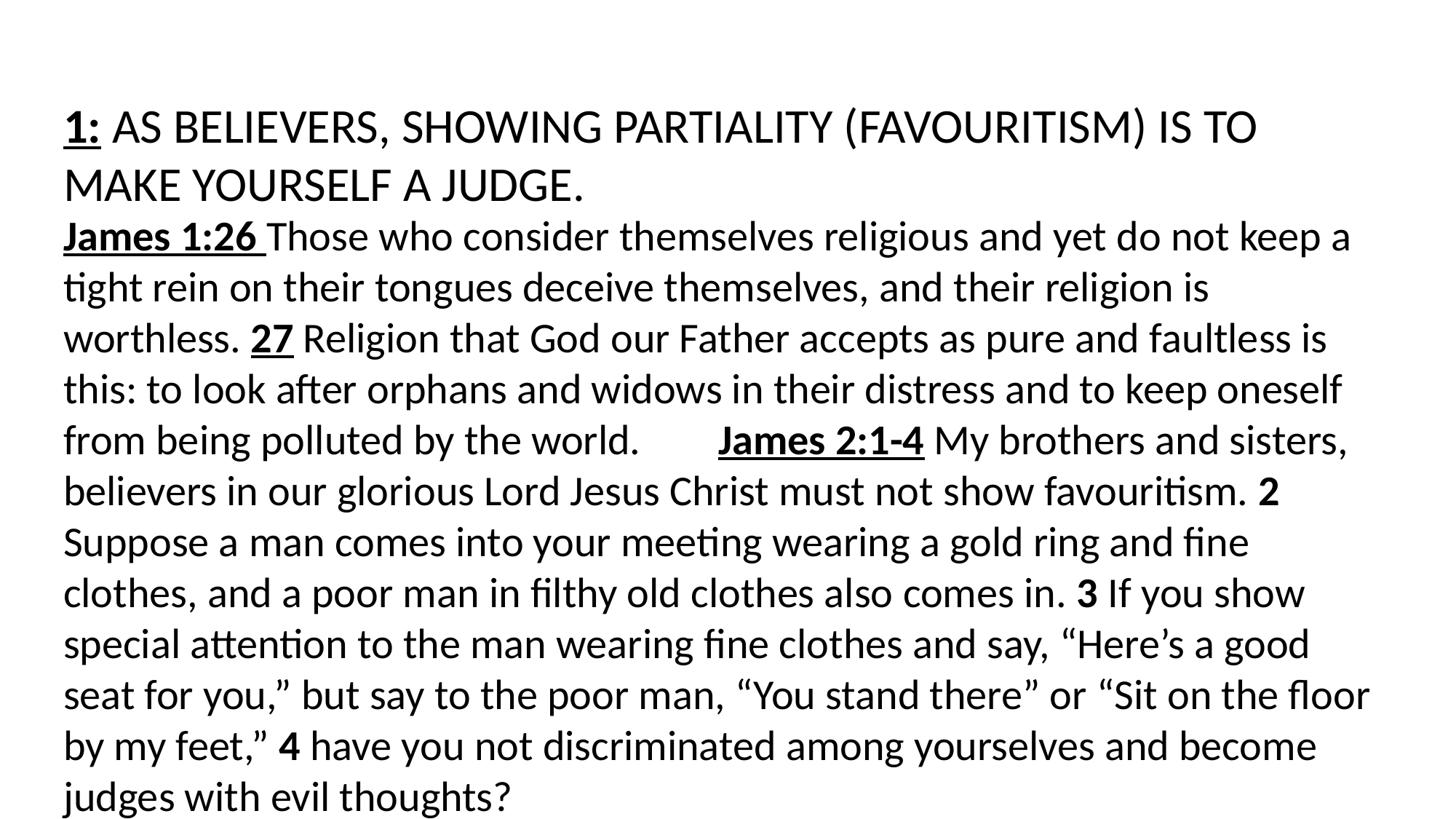

1: AS BELIEVERS, SHOWING PARTIALITY (FAVOURITISM) IS TO MAKE YOURSELF A JUDGE.
James 1:26 Those who consider themselves religious and yet do not keep a tight rein on their tongues deceive themselves, and their religion is worthless. 27 Religion that God our Father accepts as pure and faultless is this: to look after orphans and widows in their distress and to keep oneself from being polluted by the world.        James 2:1-4 My brothers and sisters, believers in our glorious Lord Jesus Christ must not show favouritism. 2 Suppose a man comes into your meeting wearing a gold ring and fine clothes, and a poor man in filthy old clothes also comes in. 3 If you show special attention to the man wearing fine clothes and say, “Here’s a good seat for you,” but say to the poor man, “You stand there” or “Sit on the floor by my feet,” 4 have you not discriminated among yourselves and become judges with evil thoughts?